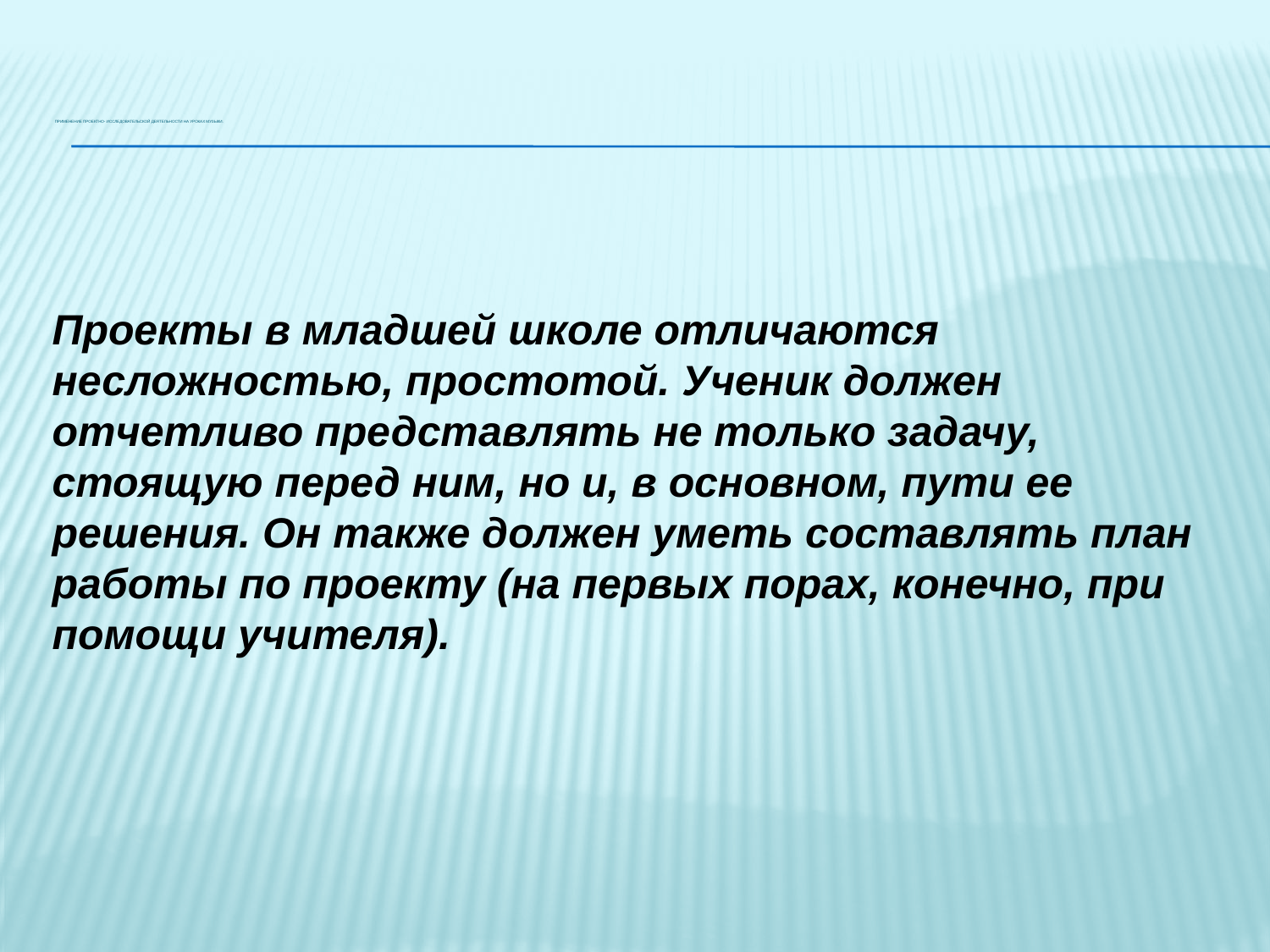

# Применение проектно- исследовательской деятельности на уроках музыки.
Проекты в младшей школе отличаются несложностью, простотой. Ученик должен отчетливо представлять не только задачу, стоящую перед ним, но и, в основном, пути ее решения. Он также должен уметь составлять план работы по проекту (на первых порах, конечно, при помощи учителя).